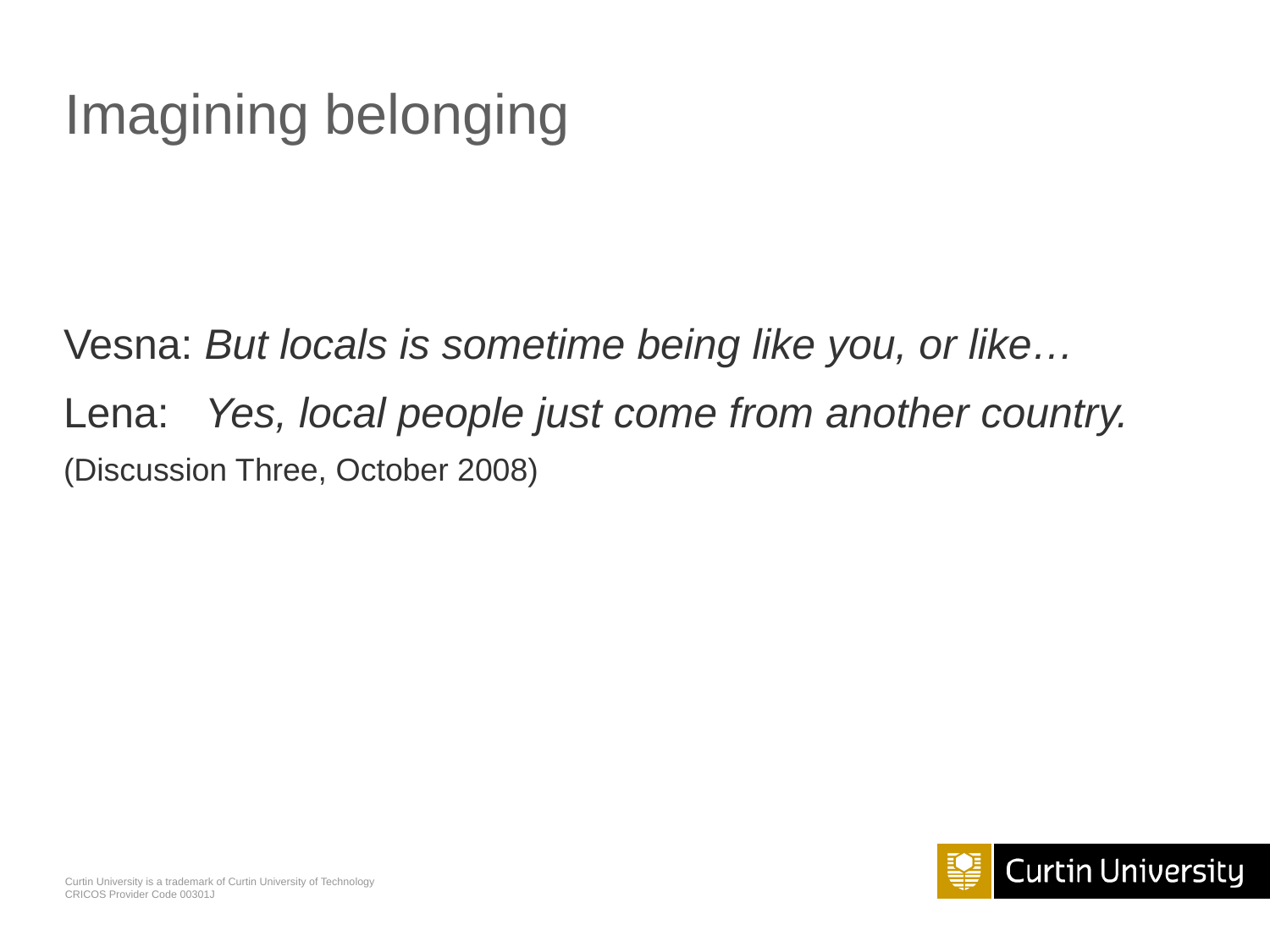

# Imagining belonging

Vesna: But locals is sometime being like you, or like…
Lena:   Yes, local people just come from another country.
(Discussion Three, October 2008)